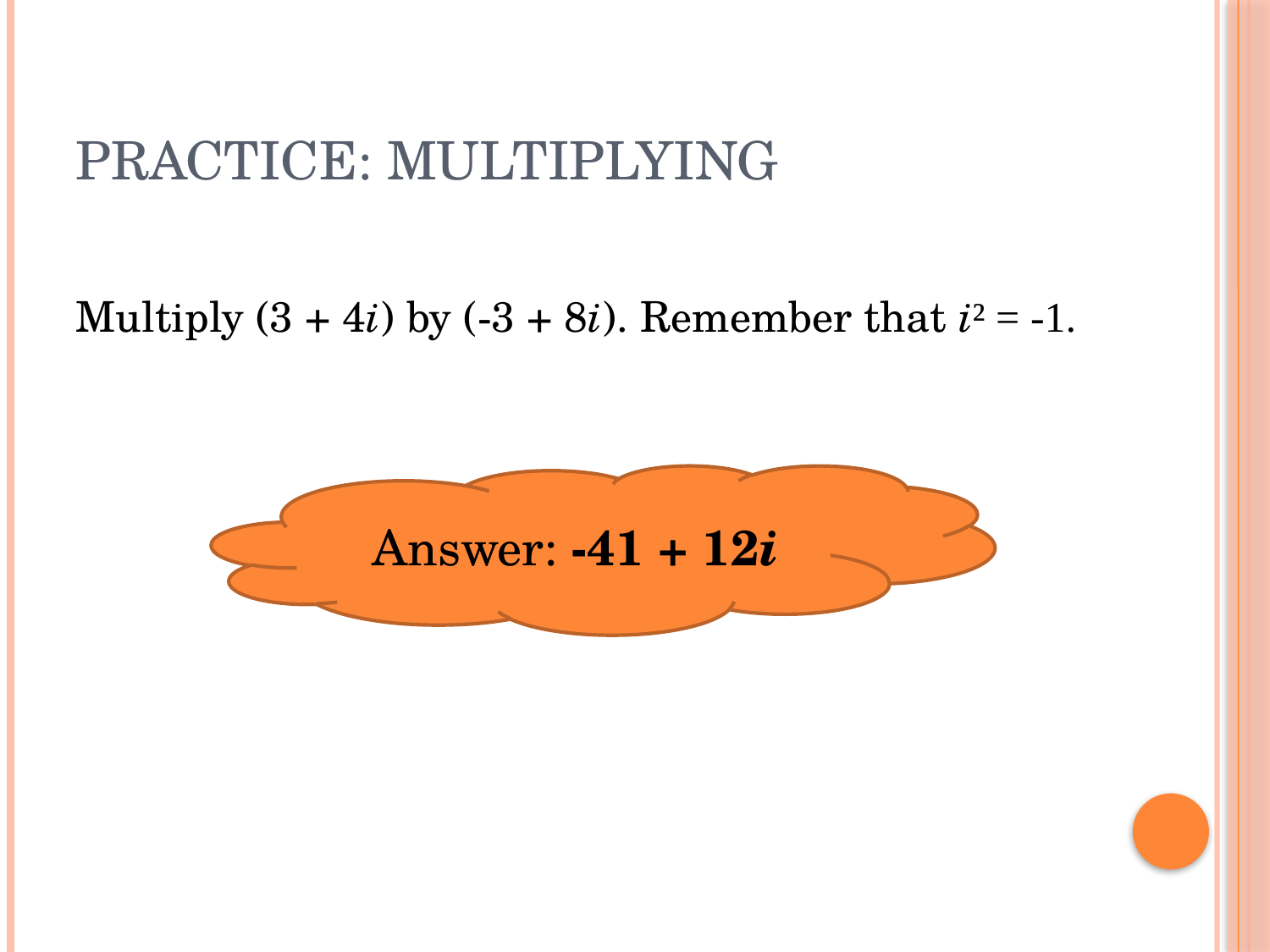

# Practice: Multiplying

Multiply (3 + 4i) by (-3 + 8i). Remember that i² = -1.

Answer: -41 + 12i